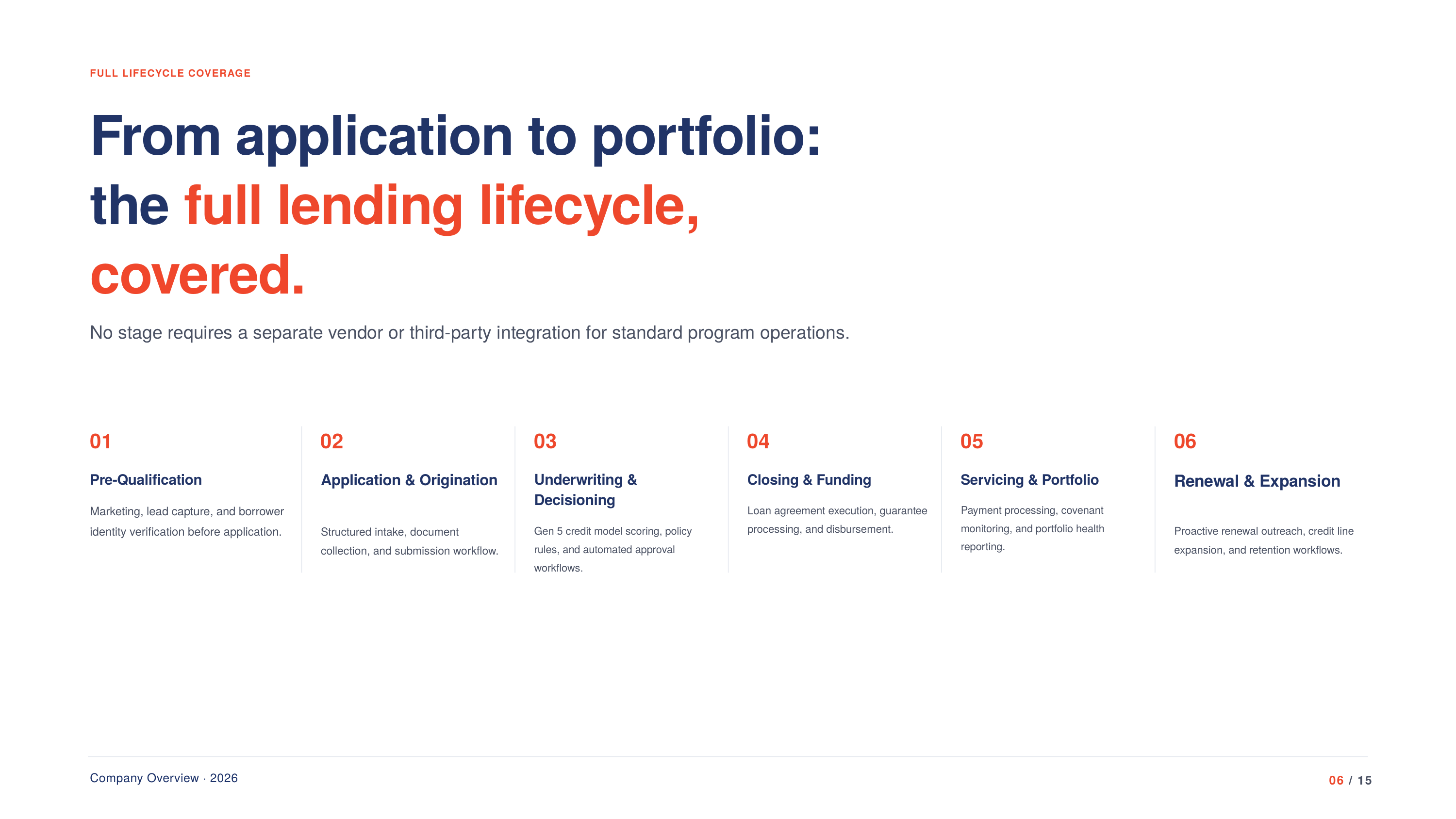

FULL LIFECYCLE COVERAGE
From application to portfolio:
the full lending lifecycle, covered.
No stage requires a separate vendor or third-party integration for standard program operations.
01

02

03

04

05

06
Pre-Qualification
Application & Origination
Underwriting & Decisioning
Closing & Funding
Servicing & Portfolio
Renewal & Expansion
Marketing, lead capture, and borrower identity verification before application.
Loan agreement execution, guarantee processing, and disbursement.
Payment processing, covenant monitoring, and portfolio health reporting.
Structured intake, document collection, and submission workflow.
Gen 5 credit model scoring, policy rules, and automated approval workflows.
Proactive renewal outreach, credit line expansion, and retention workflows.

Company Overview · 2026
06 / 15